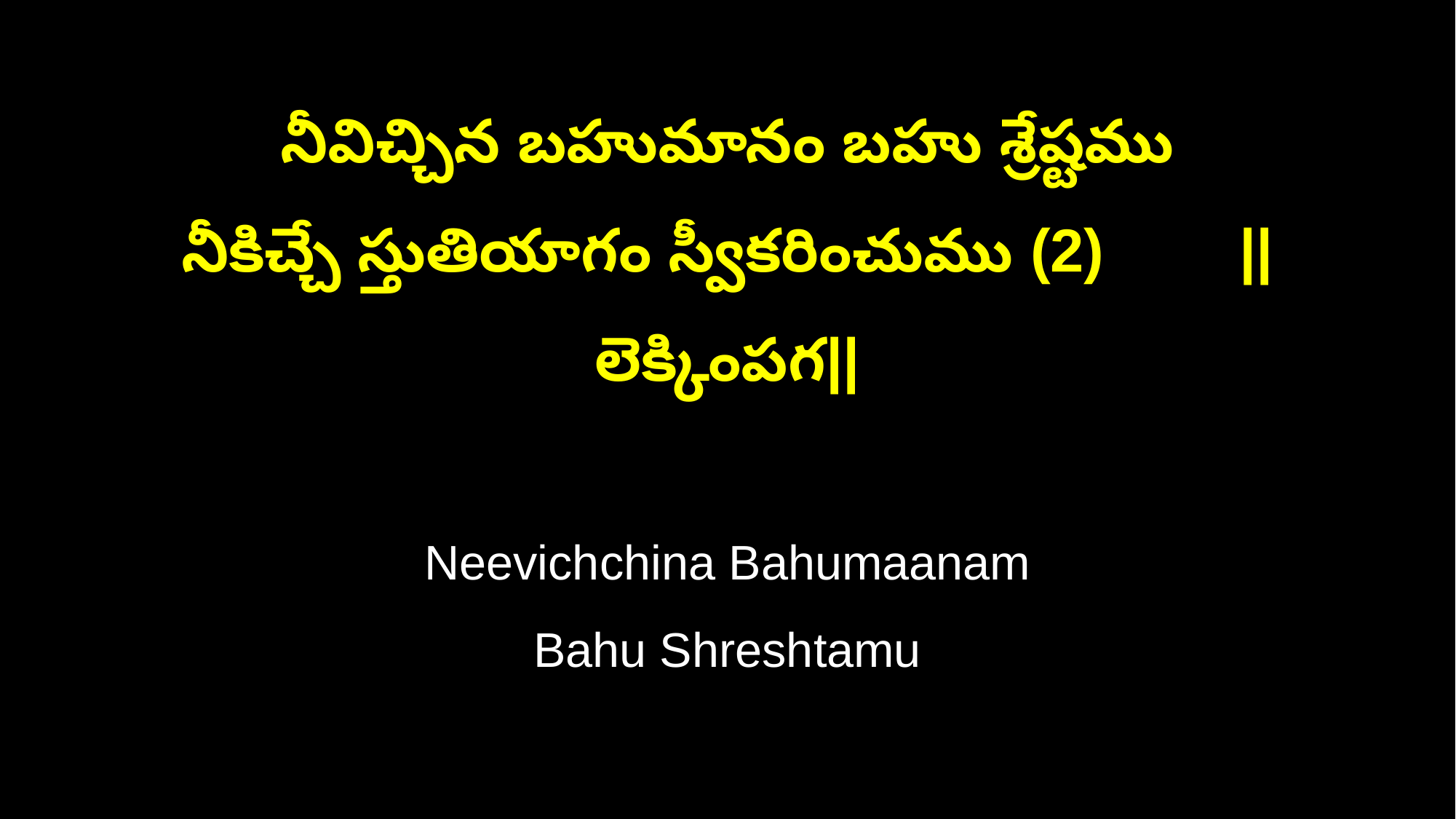

నీవిచ్చిన బహుమానం బహు శ్రేష్టము
నీకిచ్చే స్తుతియాగం స్వీకరించుము (2)        ||లెక్కింపగ||
Neevichchina Bahumaanam
Bahu Shreshtamu